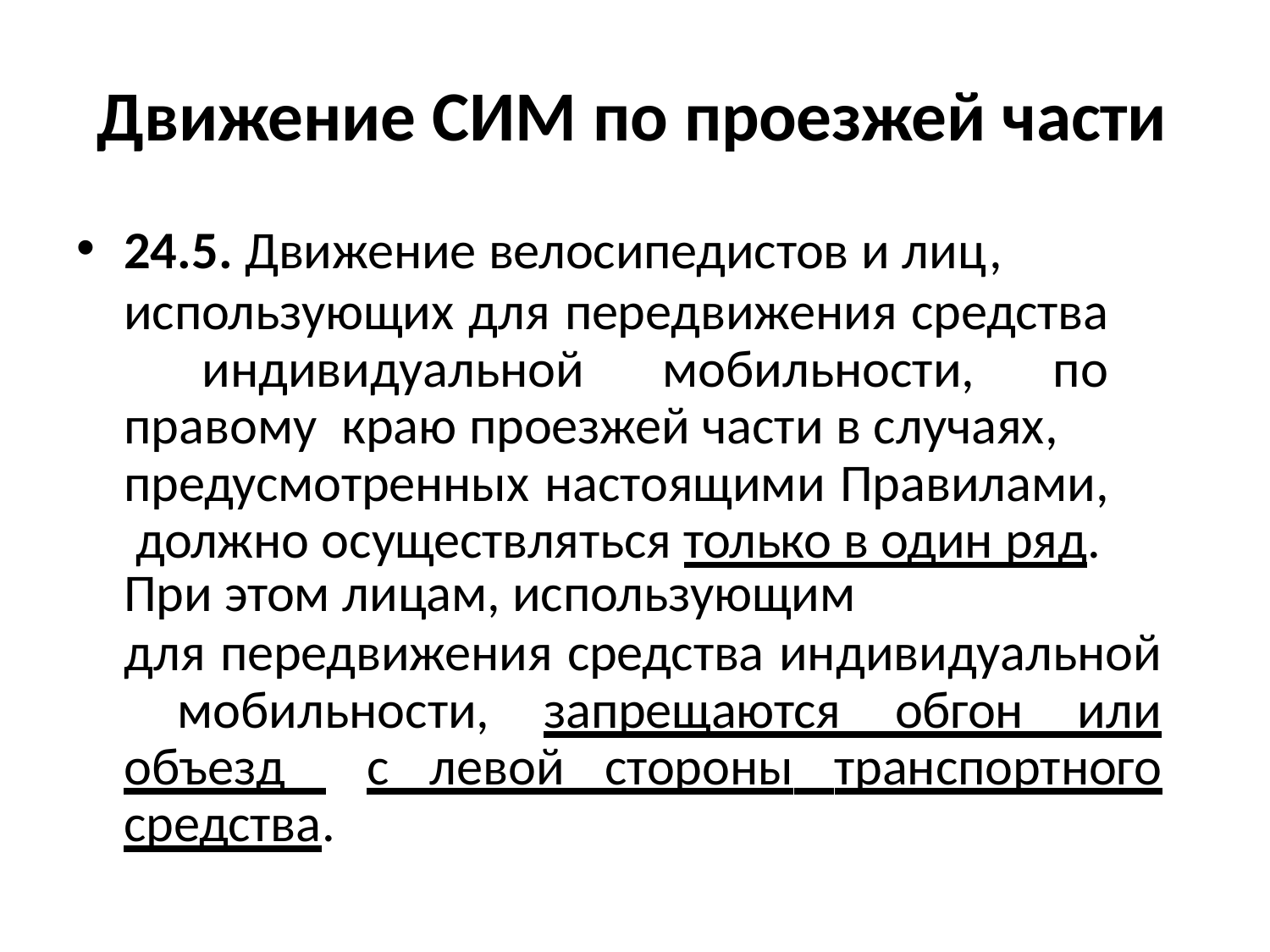

# Движение СИМ по проезжей части
24.5. Движение велосипедистов и лиц,
использующих для передвижения средства  индивидуальной мобильности, по правому  краю проезжей части в случаях,
предусмотренных настоящими Правилами,  должно осуществляться только в один ряд.
При этом лицам, использующим
для передвижения средства индивидуальной  мобильности, запрещаются обгон или объезд  с левой стороны транспортного средства.